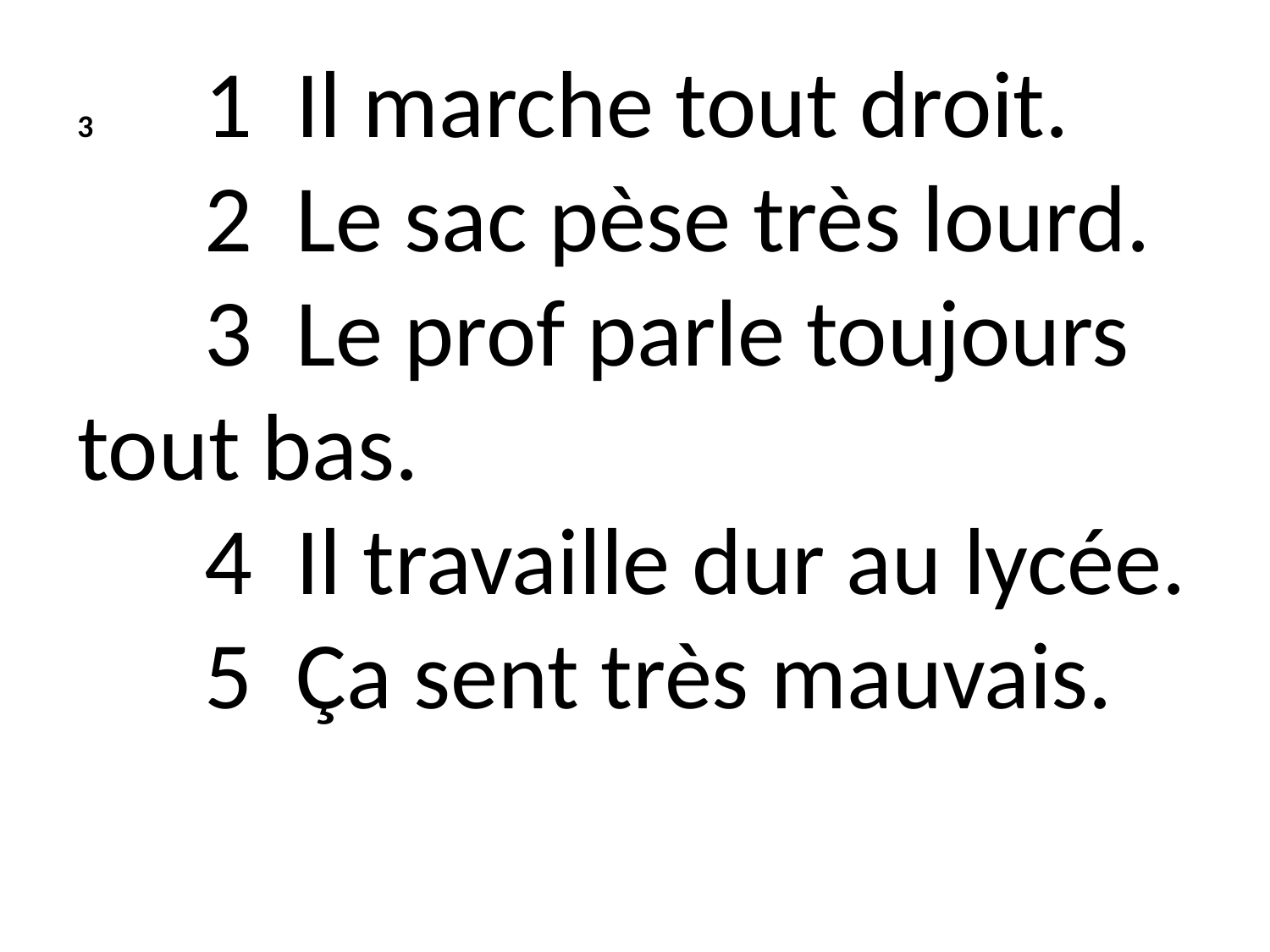

3 	1  Il marche tout droit.
	2  Le sac pèse très lourd.
	3  Le prof parle toujours tout bas.
	4  Il travaille dur au lycée.
	5  Ça sent très mauvais.